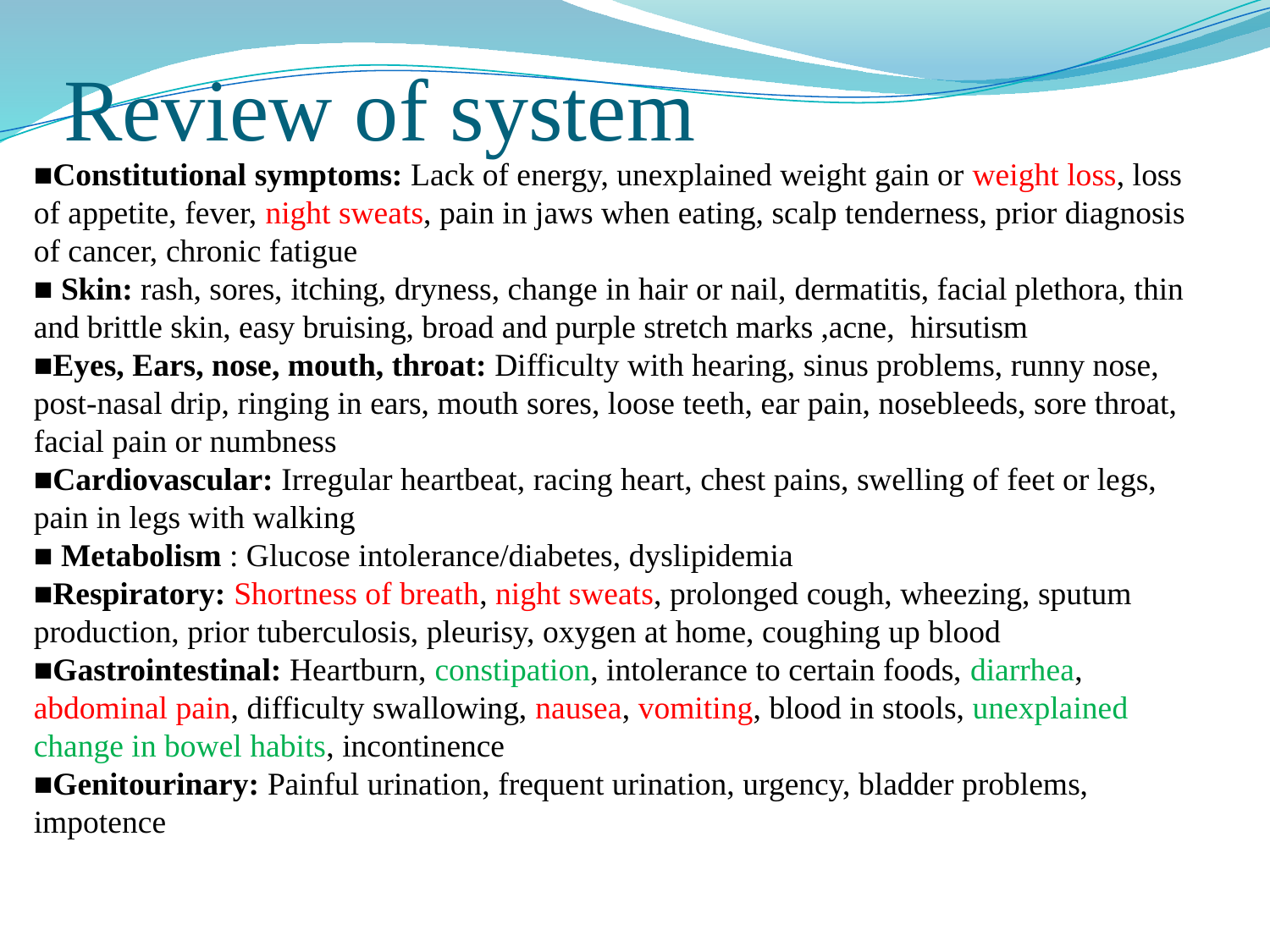

# Review of system
■Constitutional symptoms: Lack of energy, unexplained weight gain or weight loss, loss of appetite, fever, night sweats, pain in jaws when eating, scalp tenderness, prior diagnosis of cancer, chronic fatigue
■ Skin: rash, sores, itching, dryness, change in hair or nail, dermatitis, facial plethora, thin and brittle skin, easy bruising, broad and purple stretch marks ,acne,  hirsutism
■Eyes, Ears, nose, mouth, throat: Difficulty with hearing, sinus problems, runny nose, post-nasal drip, ringing in ears, mouth sores, loose teeth, ear pain, nosebleeds, sore throat, facial pain or numbness
■Cardiovascular: Irregular heartbeat, racing heart, chest pains, swelling of feet or legs, pain in legs with walking
■ Metabolism : Glucose intolerance/diabetes, dyslipidemia
■Respiratory: Shortness of breath, night sweats, prolonged cough, wheezing, sputum production, prior tuberculosis, pleurisy, oxygen at home, coughing up blood
■Gastrointestinal: Heartburn, constipation, intolerance to certain foods, diarrhea, abdominal pain, difficulty swallowing, nausea, vomiting, blood in stools, unexplained change in bowel habits, incontinence
■Genitourinary: Painful urination, frequent urination, urgency, bladder problems, impotence